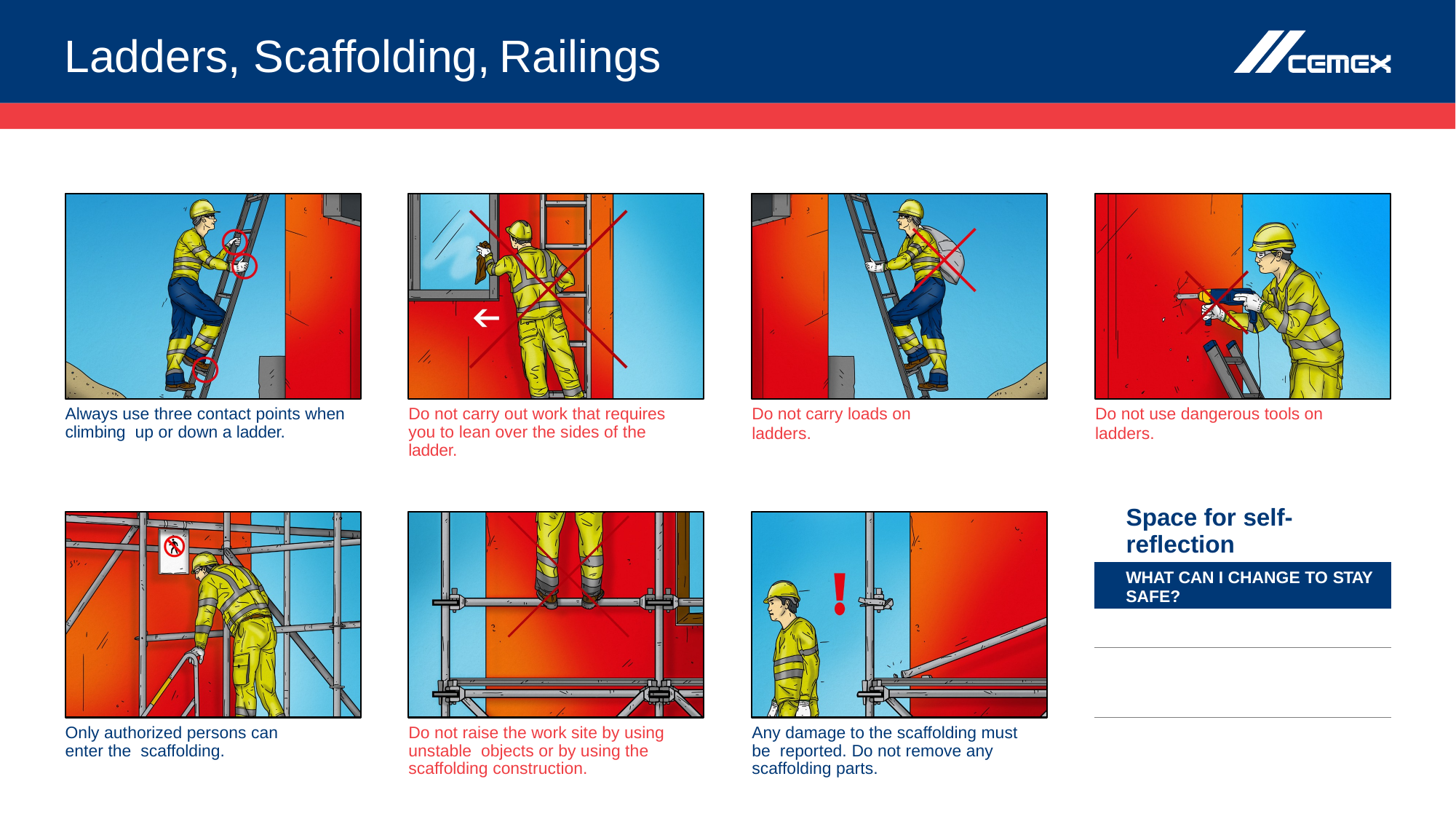

# Ladders, Scaffolding, Railings

Always use three contact points when climbing  up or down a ladder.
Do not carry out work that requires you to lean over the sides of the ladder.
Do not carry loads on ladders.
Do not use dangerous tools on ladders.
| Space for self-reflection |
| --- |
| WHAT CAN I CHANGE TO STAY SAFE? |

Only authorized persons can enter the  scaffolding.
Do not raise the work site by using unstable  objects or by using the scaffolding construction.
Any damage to the scaffolding must be  reported. Do not remove any scaffolding parts.